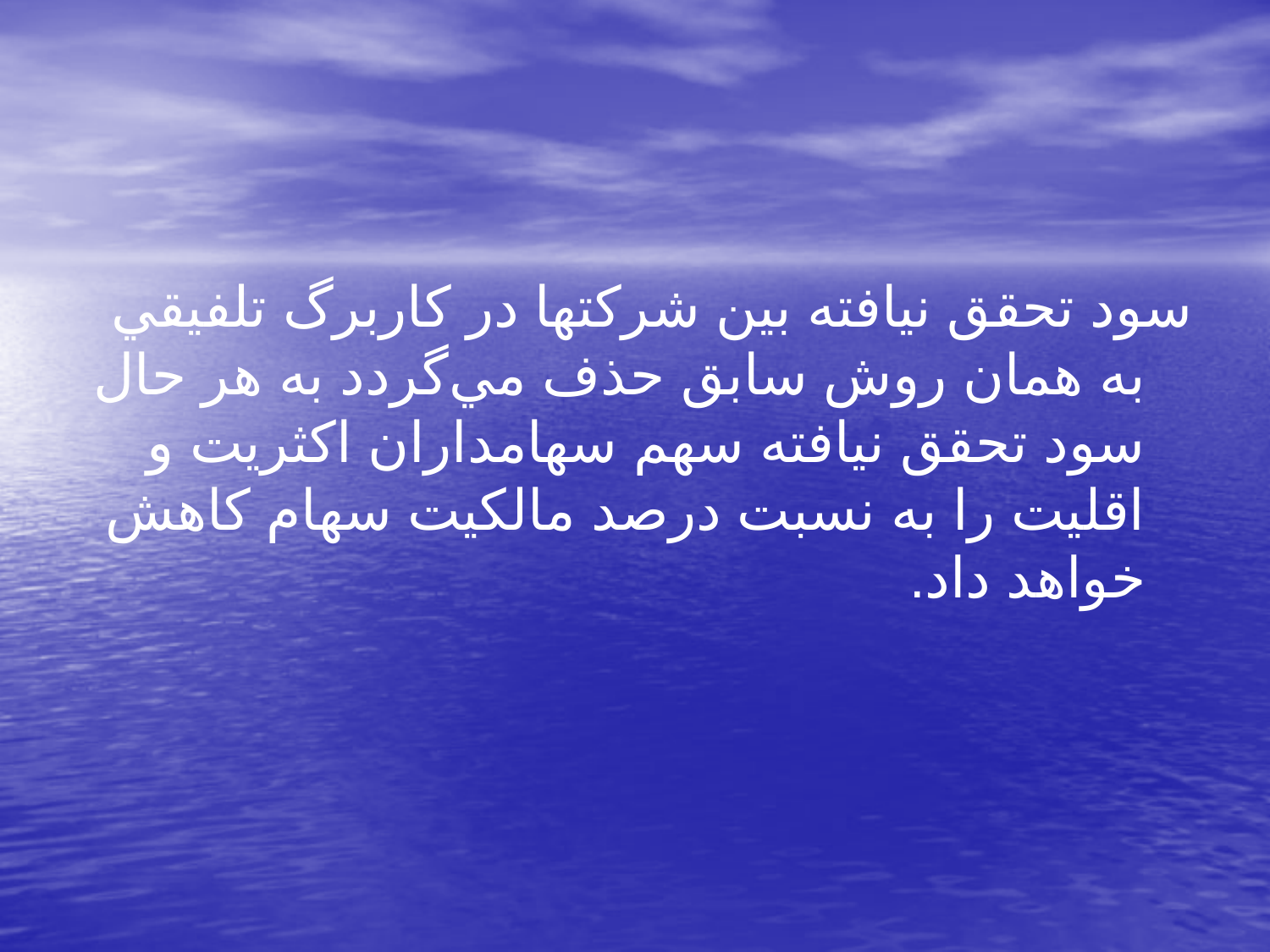

سود تحقق نيافته بين شركتها در كاربرگ تلفيقي به همان روش سابق حذف مي‌گردد به هر حال سود تحقق نيافته سهم سهامداران اكثريت و اقليت را به نسبت درصد مالكيت سهام كاهش خواهد داد.